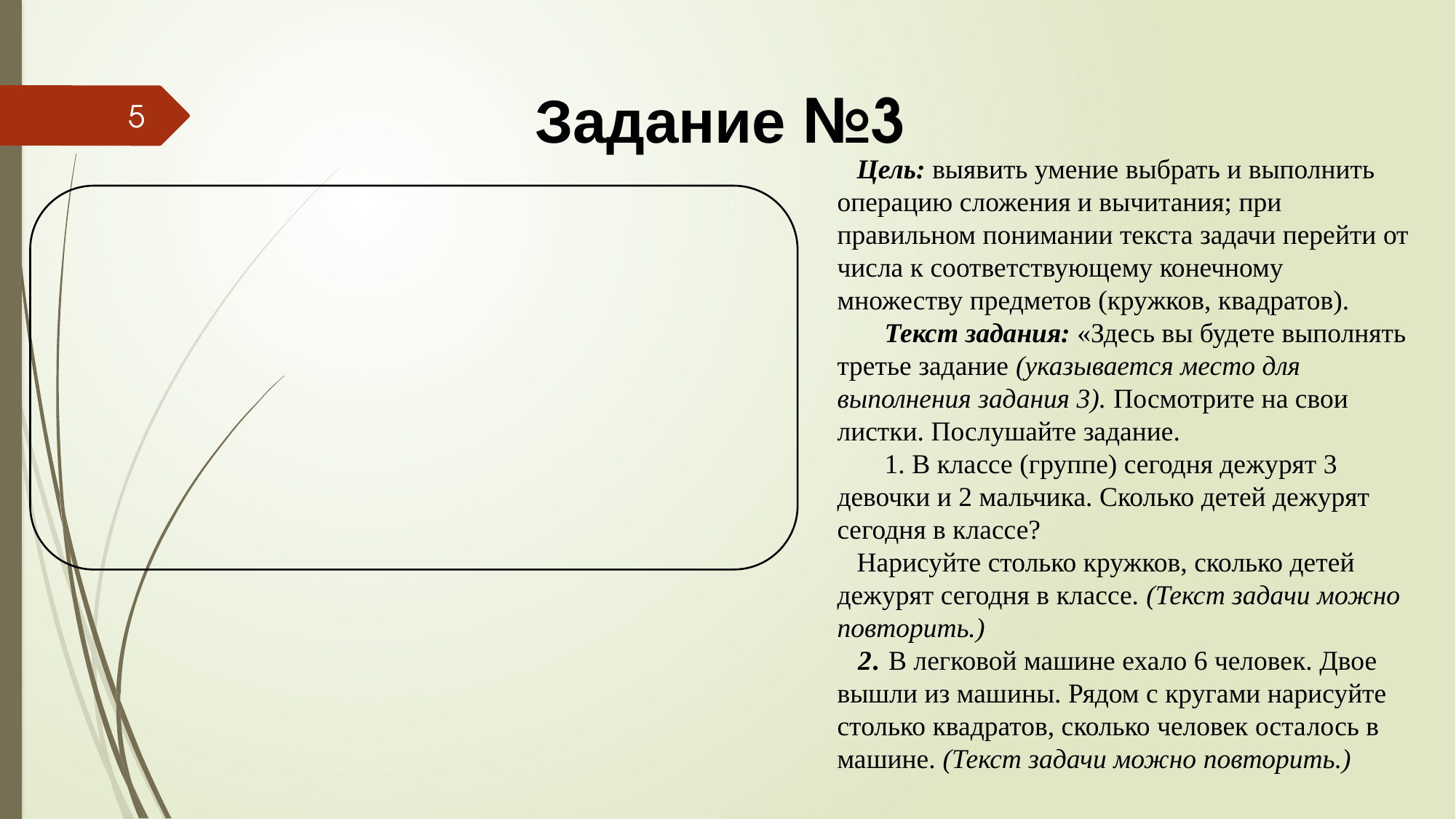

Задание №3
5
Цель: выявить умение выбрать и выполнить операцию сложения и вычитания; при правильном понимании текста задачи перейти от чис­ла к соответствующему конечному множеству предметов (кружков, квадратов).
    Текст задания: «Здесь вы будете выполнять третье задание (указывается место для выполнения задания 3). Посмотрите на свои листки. Послушайте задание.
    1. В классе (группе) сегодня дежурят 3 девочки и 2 мальчика. Сколько детей дежурят сегодня в классе?
Нарисуйте столько кружков, сколько детей дежурят сегодня в классе. (Текст задачи можно повторить.)
2. В легковой машине ехало 6 человек. Двое вышли из машины. Рядом с кругами нарисуйте столько квадратов, сколько человек оста­лось в машине. (Текст задачи можно повторить.)